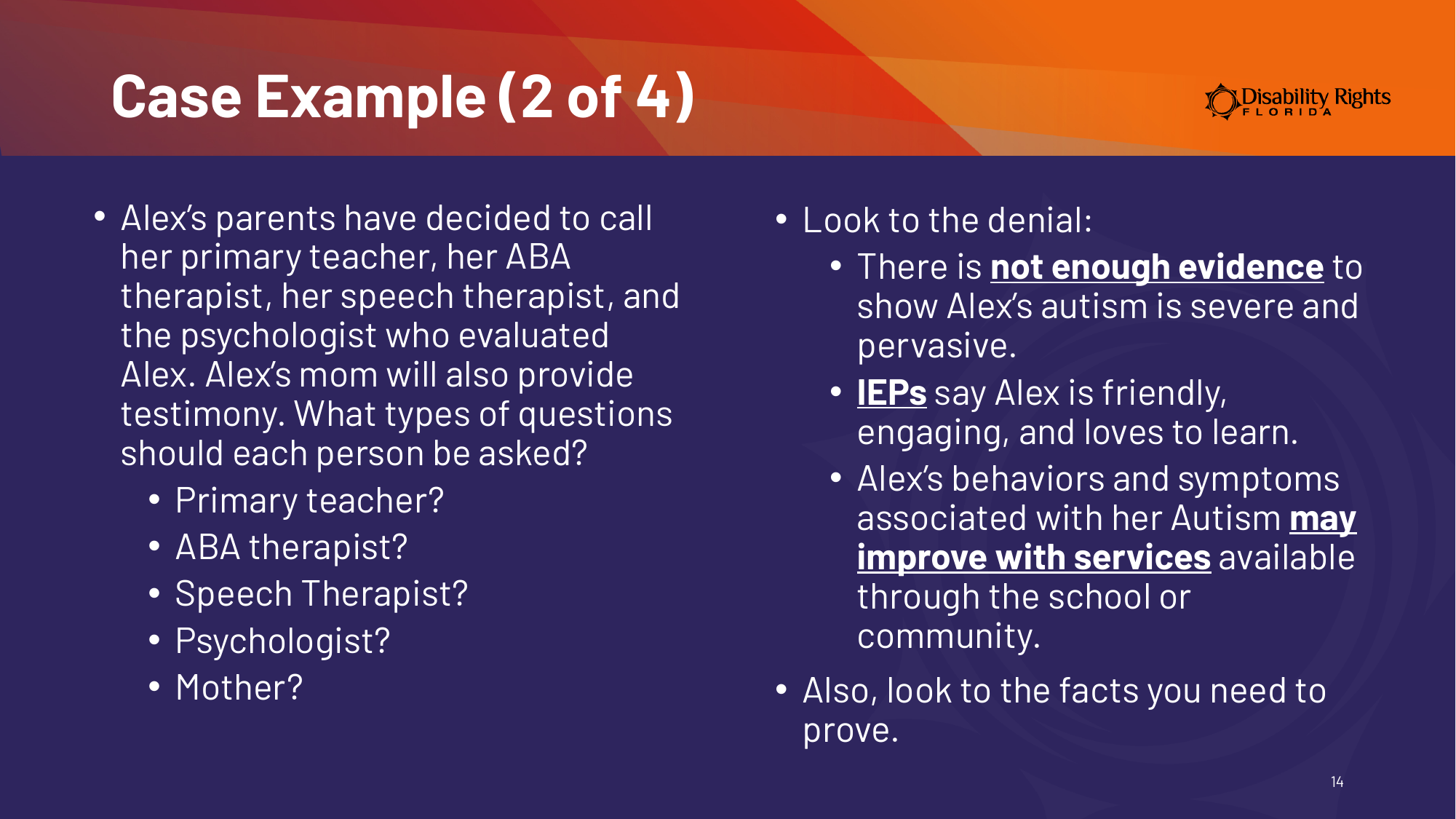

# Case Example (2 of 4)
Alex’s parents have decided to call her primary teacher, her ABA therapist, her speech therapist, and the psychologist who evaluated Alex. Alex’s mom will also provide testimony. What types of questions should each person be asked?
Primary teacher?
ABA therapist?
Speech Therapist?
Psychologist?
Mother?
Look to the denial:
There is not enough evidence to show Alex’s autism is severe and pervasive.
IEPs say Alex is friendly, engaging, and loves to learn.
Alex’s behaviors and symptoms associated with her Autism may improve with services available through the school or community.
Also, look to the facts you need to prove.

14